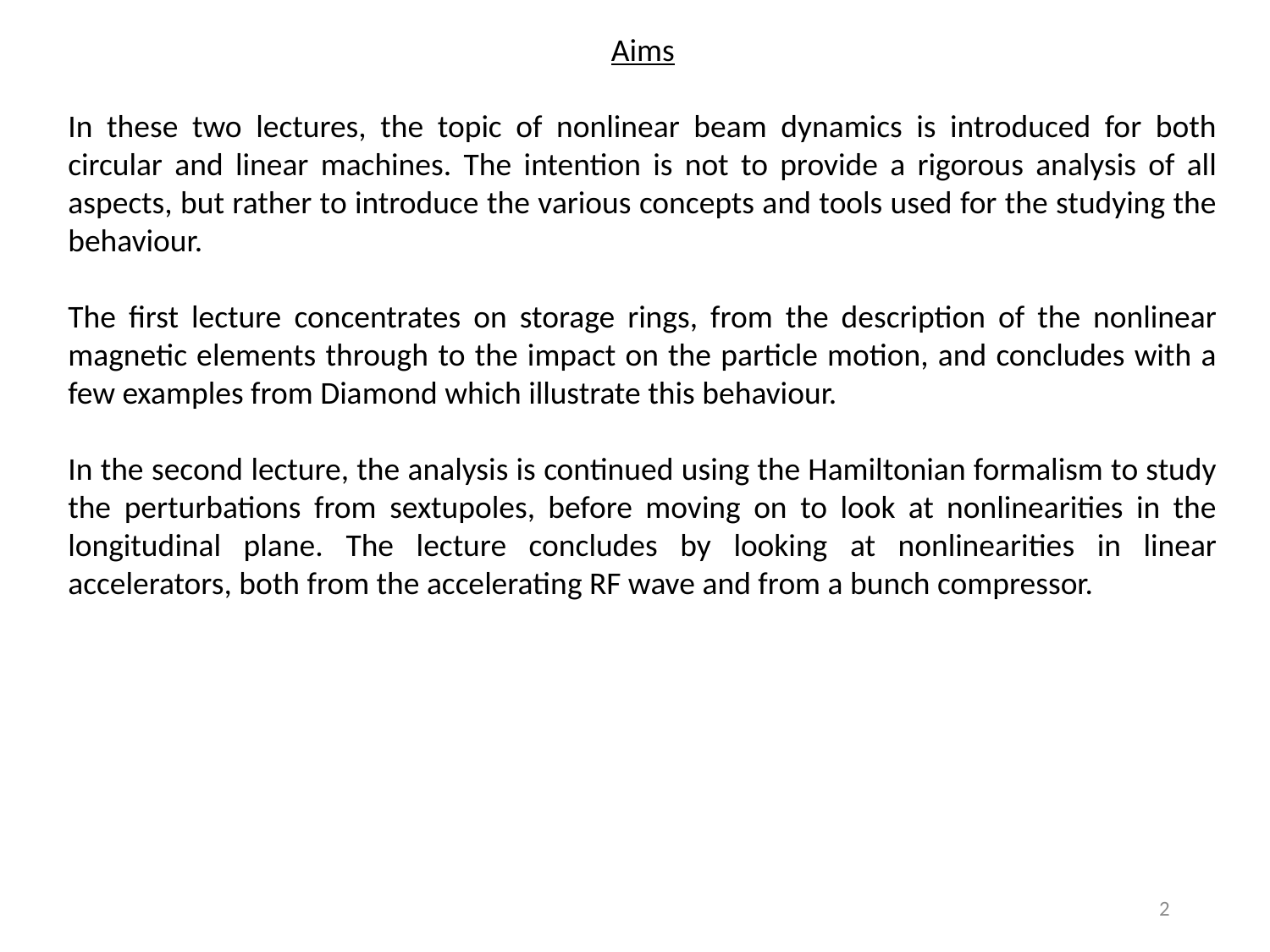

Aims

In these two lectures, the topic of nonlinear beam dynamics is introduced for both circular and linear machines. The intention is not to provide a rigorous analysis of all aspects, but rather to introduce the various concepts and tools used for the studying the behaviour.

The first lecture concentrates on storage rings, from the description of the nonlinear magnetic elements through to the impact on the particle motion, and concludes with a few examples from Diamond which illustrate this behaviour.

In the second lecture, the analysis is continued using the Hamiltonian formalism to study the perturbations from sextupoles, before moving on to look at nonlinearities in the longitudinal plane. The lecture concludes by looking at nonlinearities in linear accelerators, both from the accelerating RF wave and from a bunch compressor.

2